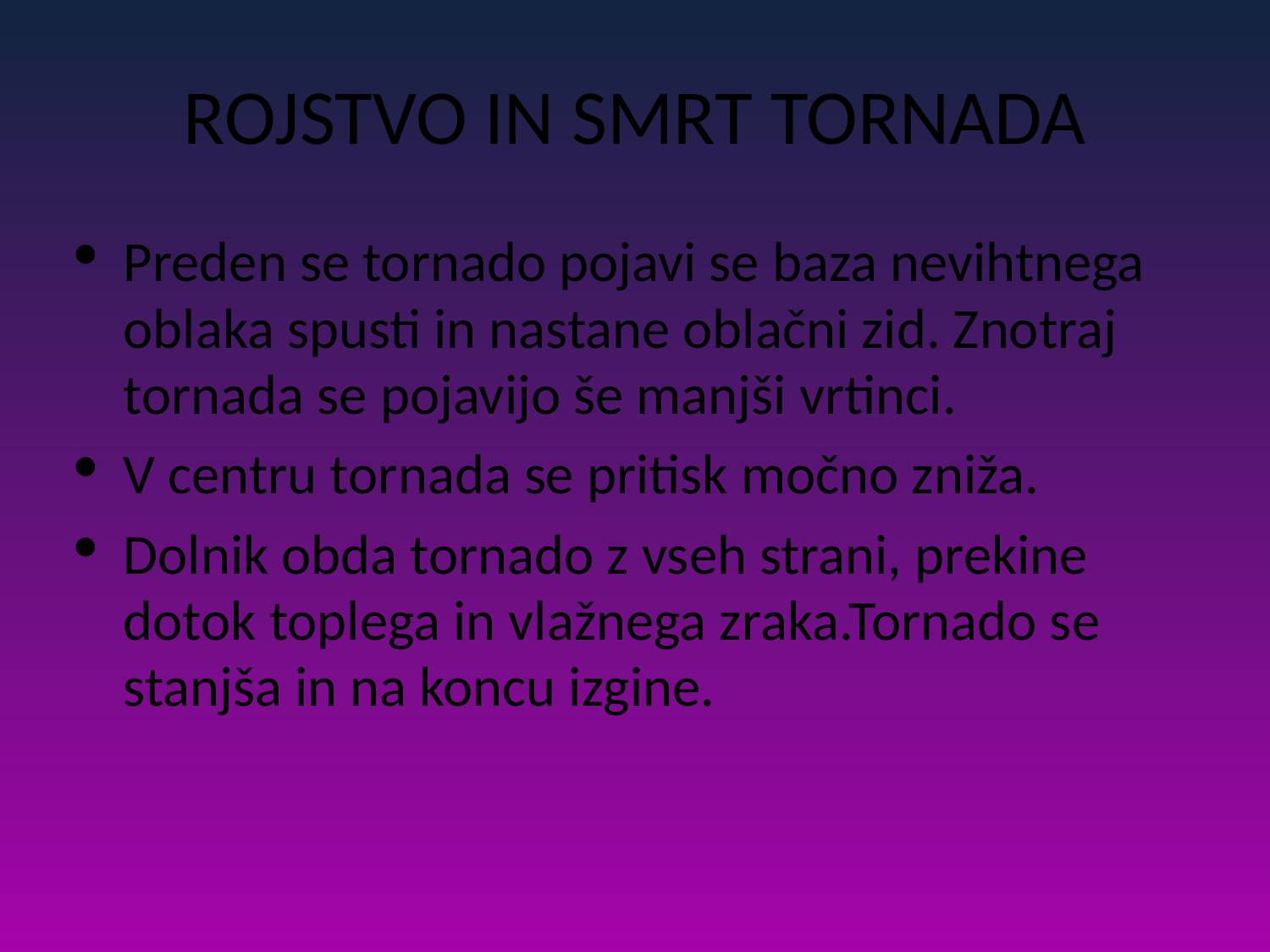

# ROJSTVO IN SMRT TORNADA
Preden se tornado pojavi se baza nevihtnega oblaka spusti in nastane oblačni zid. Znotraj tornada se pojavijo še manjši vrtinci.
V centru tornada se pritisk močno zniža.
Dolnik obda tornado z vseh strani, prekine dotok toplega in vlažnega zraka.Tornado se stanjša in na koncu izgine.